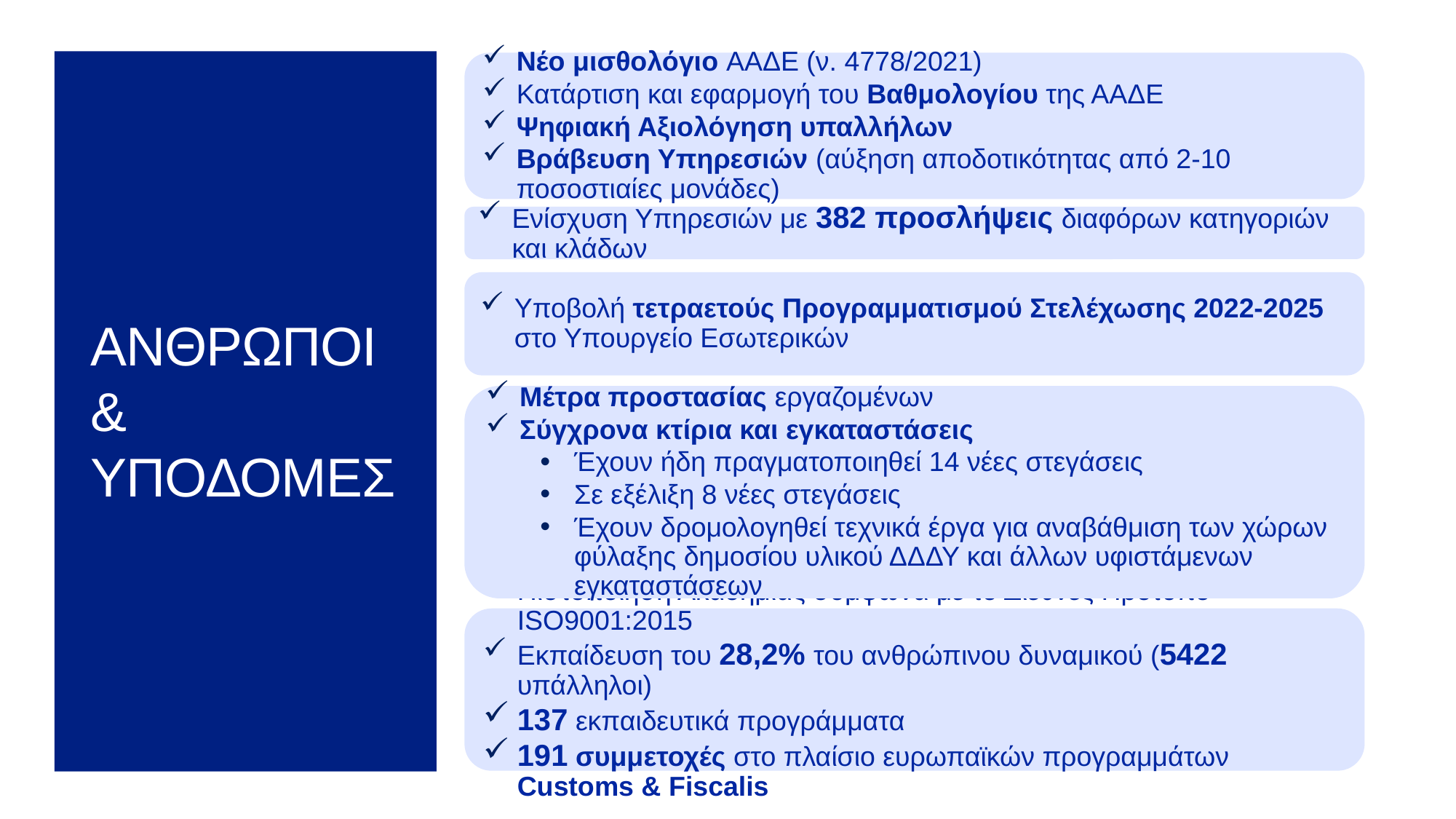

Νέο μισθολόγιο ΑΑΔΕ (ν. 4778/2021)
Κατάρτιση και εφαρμογή του Βαθμολογίου της ΑΑΔΕ
Ψηφιακή Αξιολόγηση υπαλλήλων
Βράβευση Υπηρεσιών (αύξηση αποδοτικότητας από 2-10 ποσοστιαίες μονάδες)
Ενίσχυση Υπηρεσιών με 382 προσλήψεις διαφόρων κατηγοριών και κλάδων
Υποβολή τετραετούς Προγραμματισμού Στελέχωσης 2022-2025 στο Υπουργείο Εσωτερικών
# ΑΝΘΡΩΠΟΙ & ΥΠΟΔΟΜΕΣ
Μέτρα προστασίας εργαζομένων
Σύγχρονα κτίρια και εγκαταστάσεις
Έχουν ήδη πραγματοποιηθεί 14 νέες στεγάσεις
Σε εξέλιξη 8 νέες στεγάσεις
Έχουν δρομολογηθεί τεχνικά έργα για αναβάθμιση των χώρων φύλαξης δημοσίου υλικού ΔΔΔΥ και άλλων υφιστάμενων εγκαταστάσεων
Πιστοποίηση Ακαδημίας σύμφωνα με το Διεθνές Πρότυπο ISO9001:2015
Εκπαίδευση του 28,2% του ανθρώπινου δυναμικού (5422 υπάλληλοι)
137 εκπαιδευτικά προγράμματα
191 συμμετοχές στο πλαίσιο ευρωπαϊκών προγραμμάτων Customs & Fiscalis